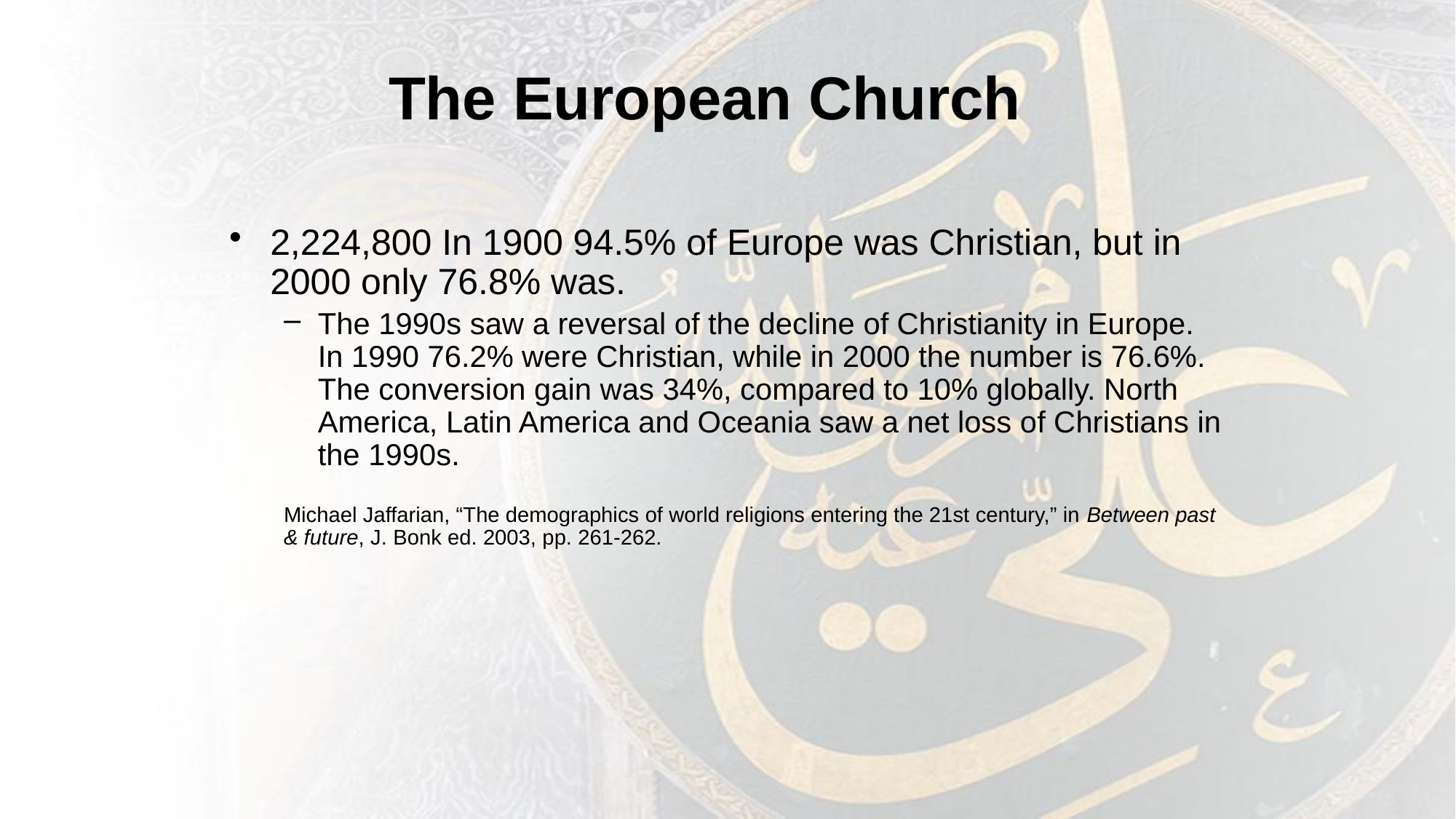

# The European Church
2,224,800 In 1900 94.5% of Europe was Christian, but in 2000 only 76.8% was.
The 1990s saw a reversal of the decline of Christianity in Europe. In 1990 76.2% were Christian, while in 2000 the number is 76.6%. The conversion gain was 34%, compared to 10% globally. North America, Latin America and Oceania saw a net loss of Christians in the 1990s.

Michael Jaffarian, “The demographics of world religions entering the 21st century,” in Between past & future, J. Bonk ed. 2003, pp. 261-262.